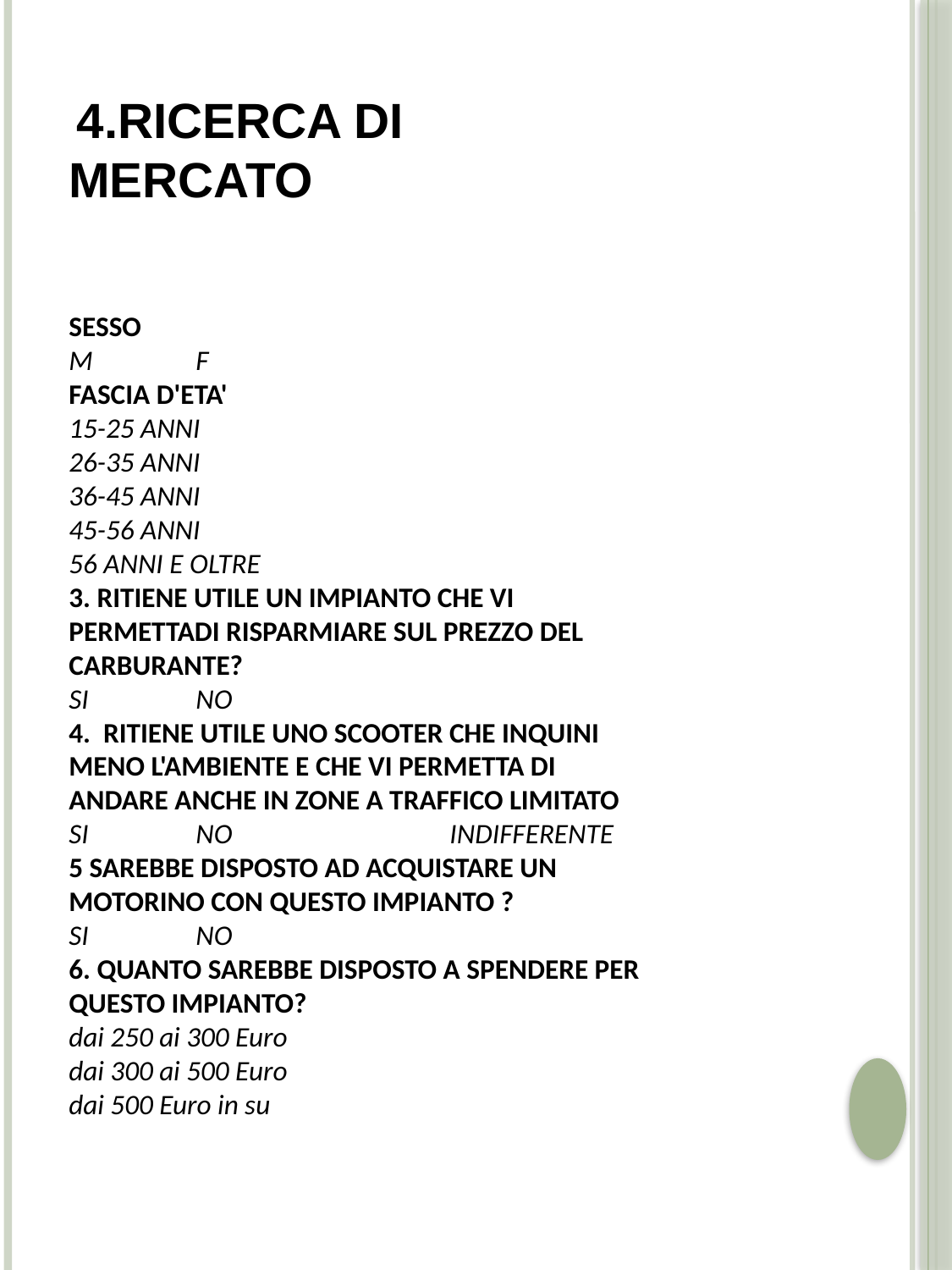

4.RICERCA DI MERCATO

SESSO
M	F
FASCIA D'ETA'
15-25 ANNI
26-35 ANNI
36-45 ANNI
45-56 ANNI
56 ANNI E OLTRE
3. RITIENE UTILE UN IMPIANTO CHE VI PERMETTADI RISPARMIARE SUL PREZZO DEL CARBURANTE?
SI	NO
4.  RITIENE UTILE UNO SCOOTER CHE INQUINI MENO L'AMBIENTE E CHE VI PERMETTA DI ANDARE ANCHE IN ZONE A TRAFFICO LIMITATO
SI	NO		INDIFFERENTE
5 SAREBBE DISPOSTO AD ACQUISTARE UN MOTORINO CON QUESTO IMPIANTO ?
SI 	NO
6. QUANTO SAREBBE DISPOSTO A SPENDERE PER QUESTO IMPIANTO?
dai 250 ai 300 Euro
dai 300 ai 500 Euro
dai 500 Euro in su